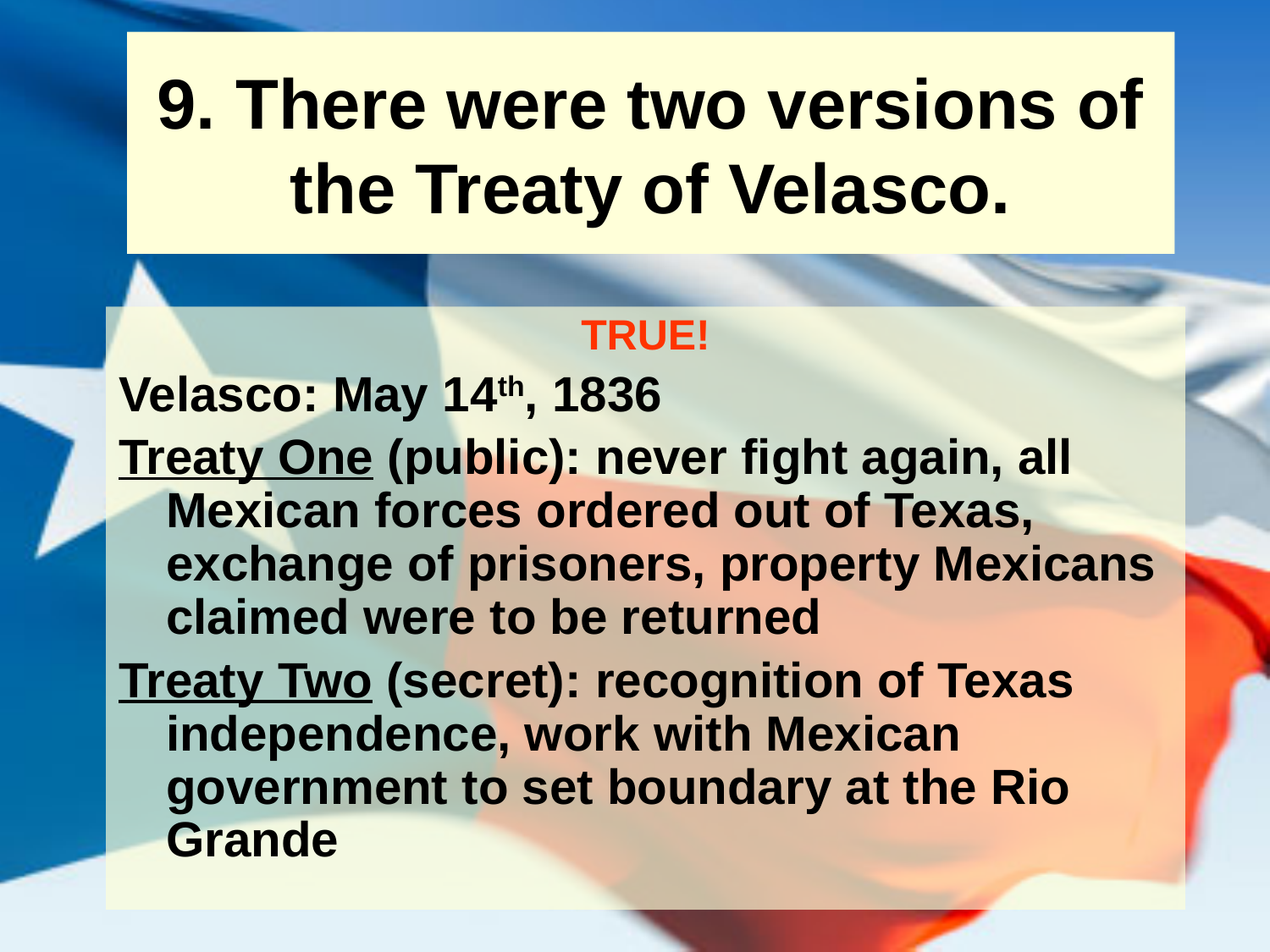

# 9. There were two versions of the Treaty of Velasco.
TRUE!
Velasco: May 14th, 1836
Treaty One (public): never fight again, all Mexican forces ordered out of Texas, exchange of prisoners, property Mexicans claimed were to be returned
Treaty Two (secret): recognition of Texas independence, work with Mexican government to set boundary at the Rio Grande